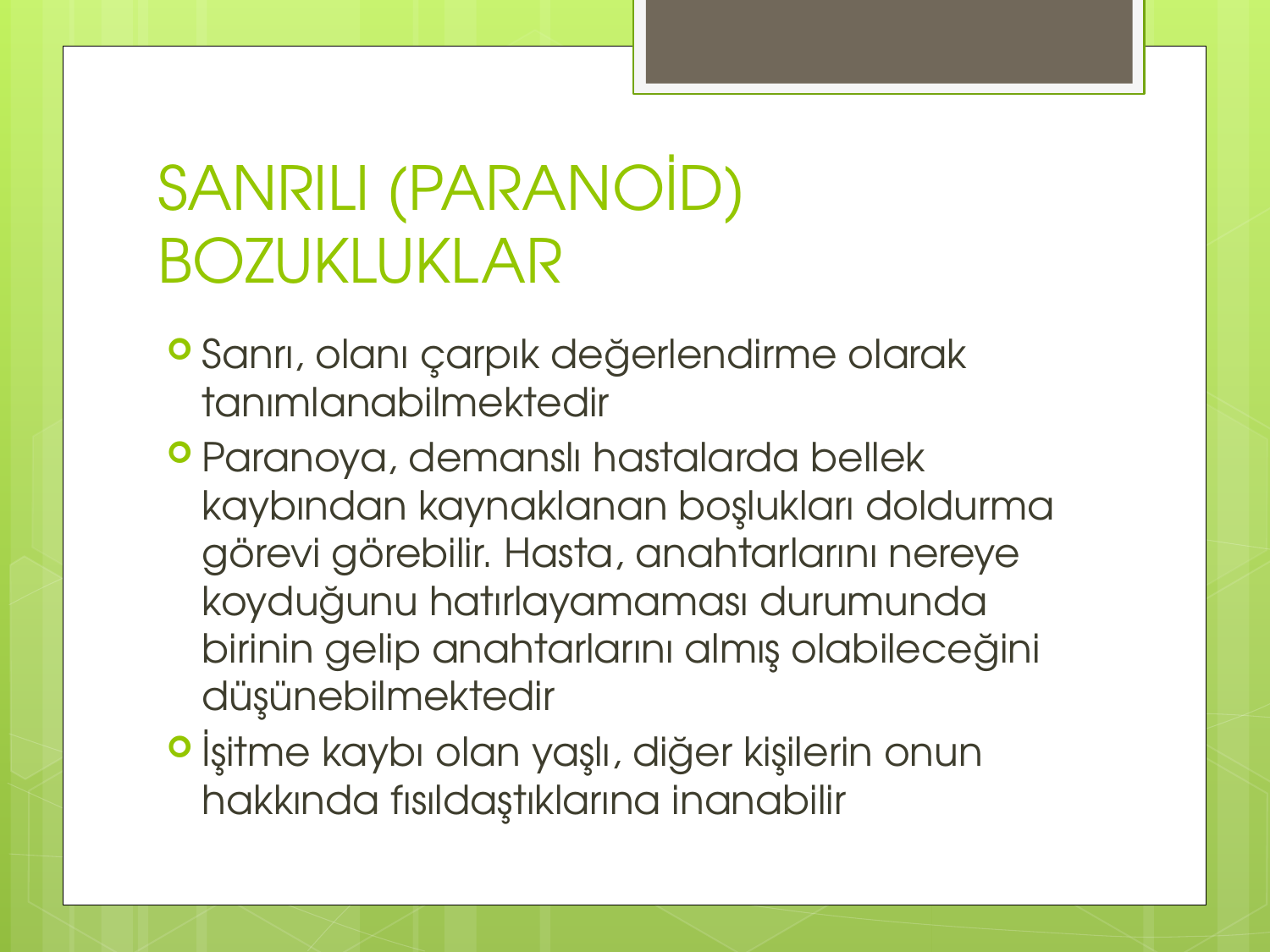

# SANRILI (PARANOİD) BOZUKLUKLAR
Sanrı, olanı çarpık değerlendirme olarak tanımlanabilmektedir
Paranoya, demanslı hastalarda bellek kaybından kaynaklanan boşlukları doldurma görevi görebilir. Hasta, anahtarlarını nereye koyduğunu hatırlayamaması durumunda birinin gelip anahtarlarını almış olabileceğini düşünebilmektedir
İşitme kaybı olan yaşlı, diğer kişilerin onun hakkında fısıldaştıklarına inanabilir